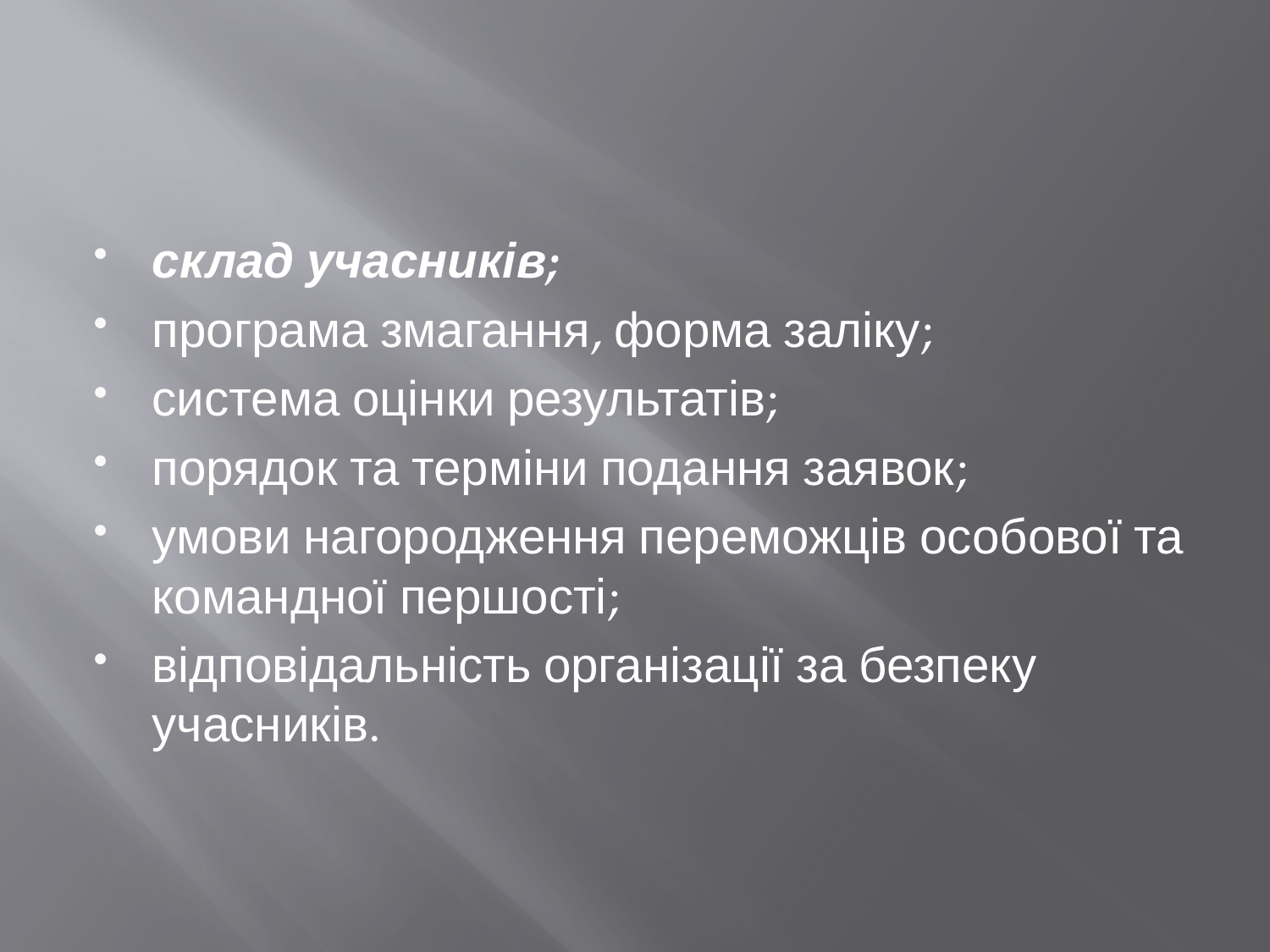

склад учасників;
програма змагання, форма заліку;
система оцінки результатів;
порядок та терміни подання заявок;
умови нагородження переможців особової та командної першості;
відповідальність організації за безпеку учасників.